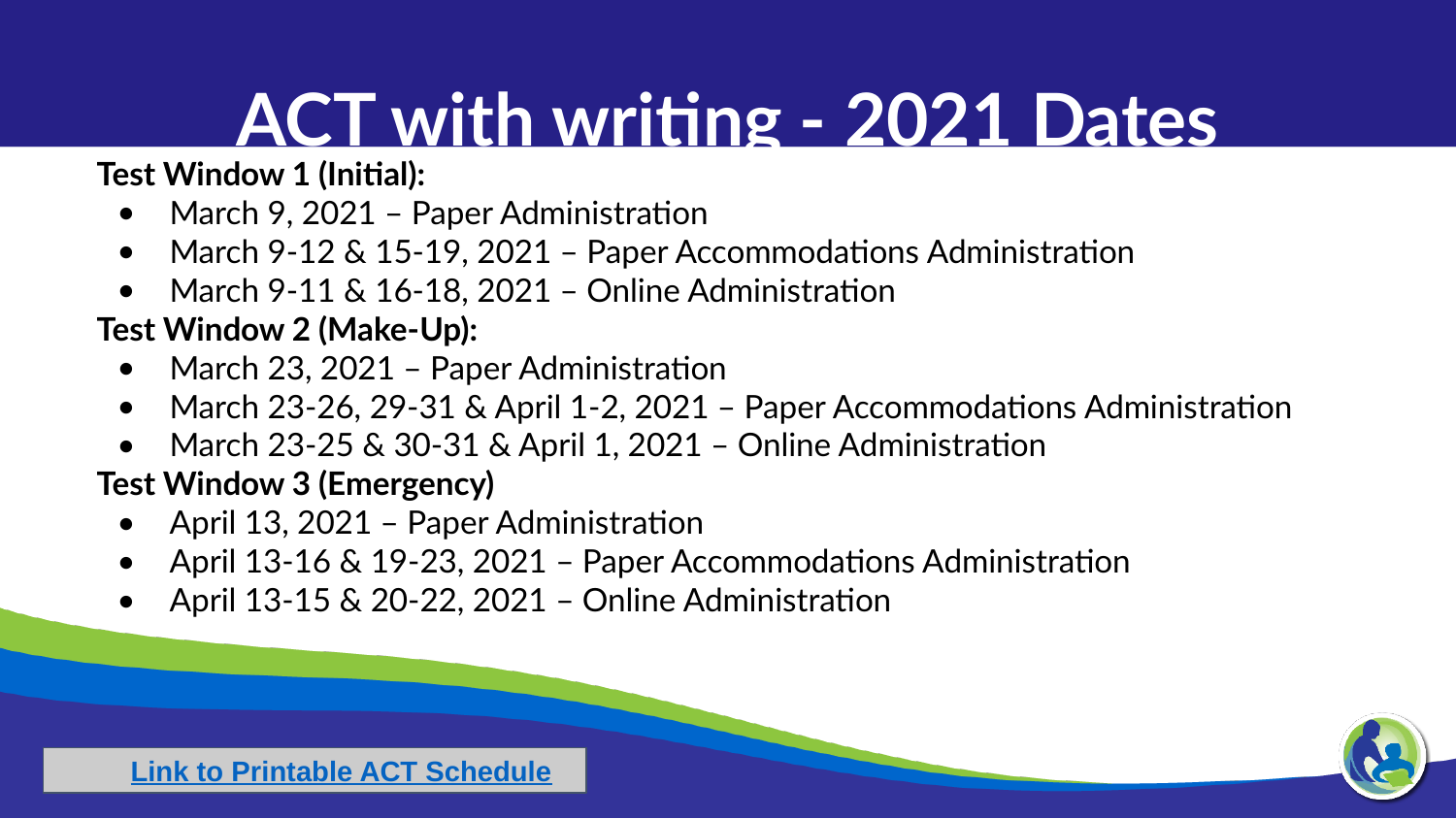

ACT with writing - 2021 Dates
Test Window 1 (Initial):
March 9, 2021 – Paper Administration
March 9-12 & 15-19, 2021 – Paper Accommodations Administration
March 9-11 & 16-18, 2021 – Online Administration
Test Window 2 (Make-Up):
March 23, 2021 – Paper Administration
March 23-26, 29-31 & April 1-2, 2021 – Paper Accommodations Administration
March 23-25 & 30-31 & April 1, 2021 – Online Administration
Test Window 3 (Emergency)
April 13, 2021 – Paper Administration
April 13-16 & 19-23, 2021 – Paper Accommodations Administration
April 13-15 & 20-22, 2021 – Online Administration

Link to Printable ACT Schedule